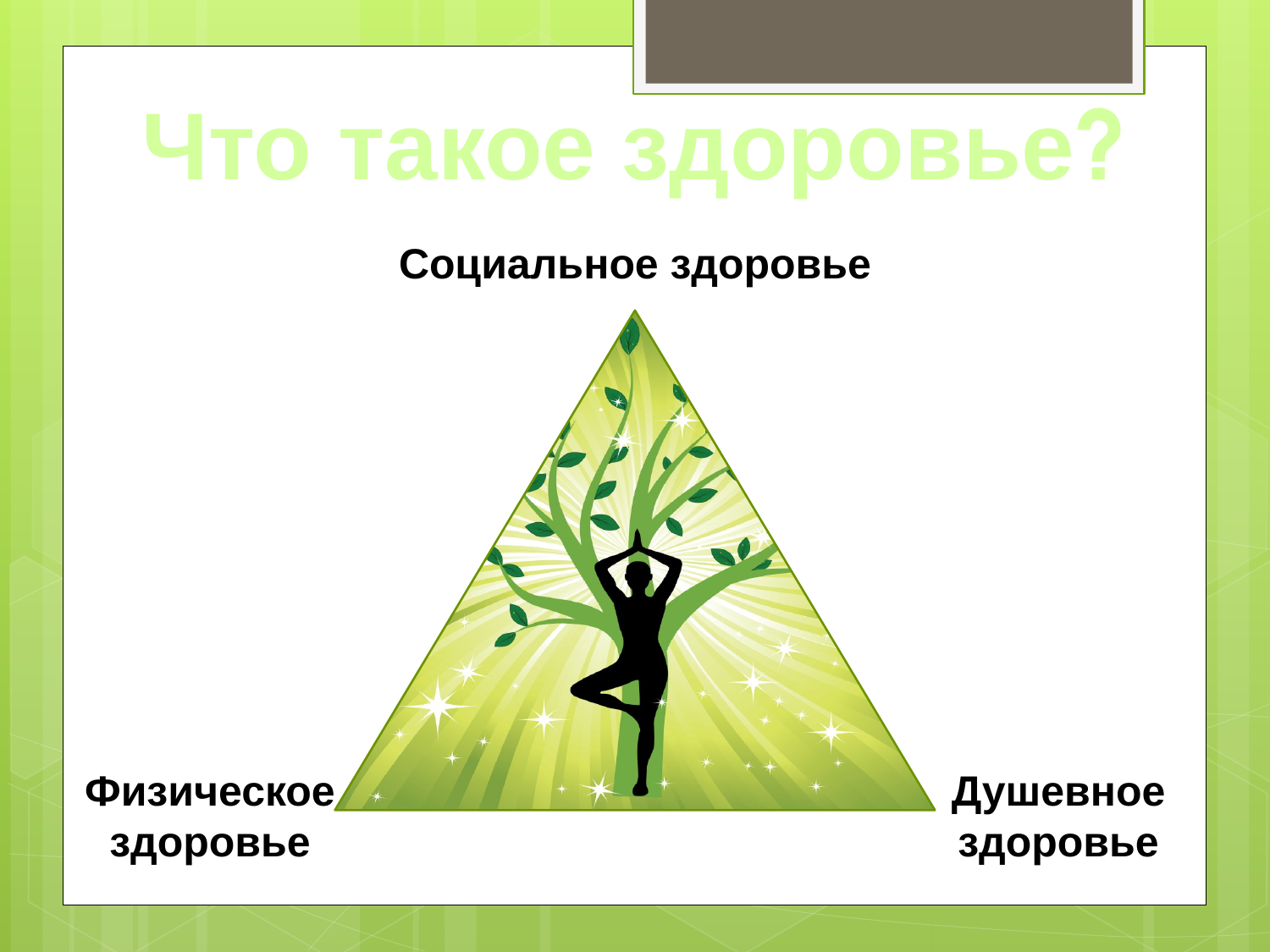

# Что такое здоровье?
Социальное здоровье

Физическое здоровье
Душевное здоровье